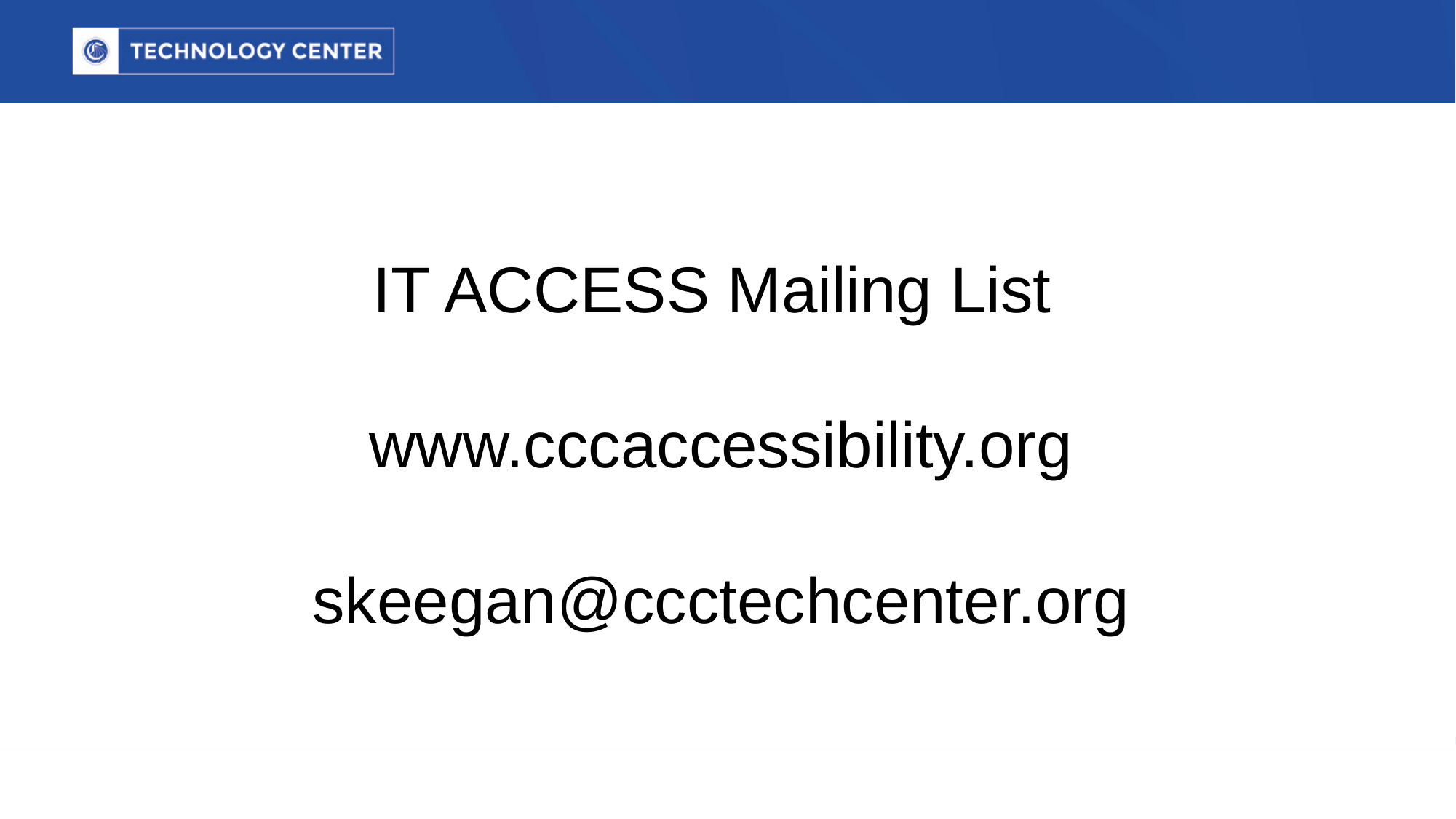

# IT ACCESS Mailing List www.cccaccessibility.org skeegan@ccctechcenter.org